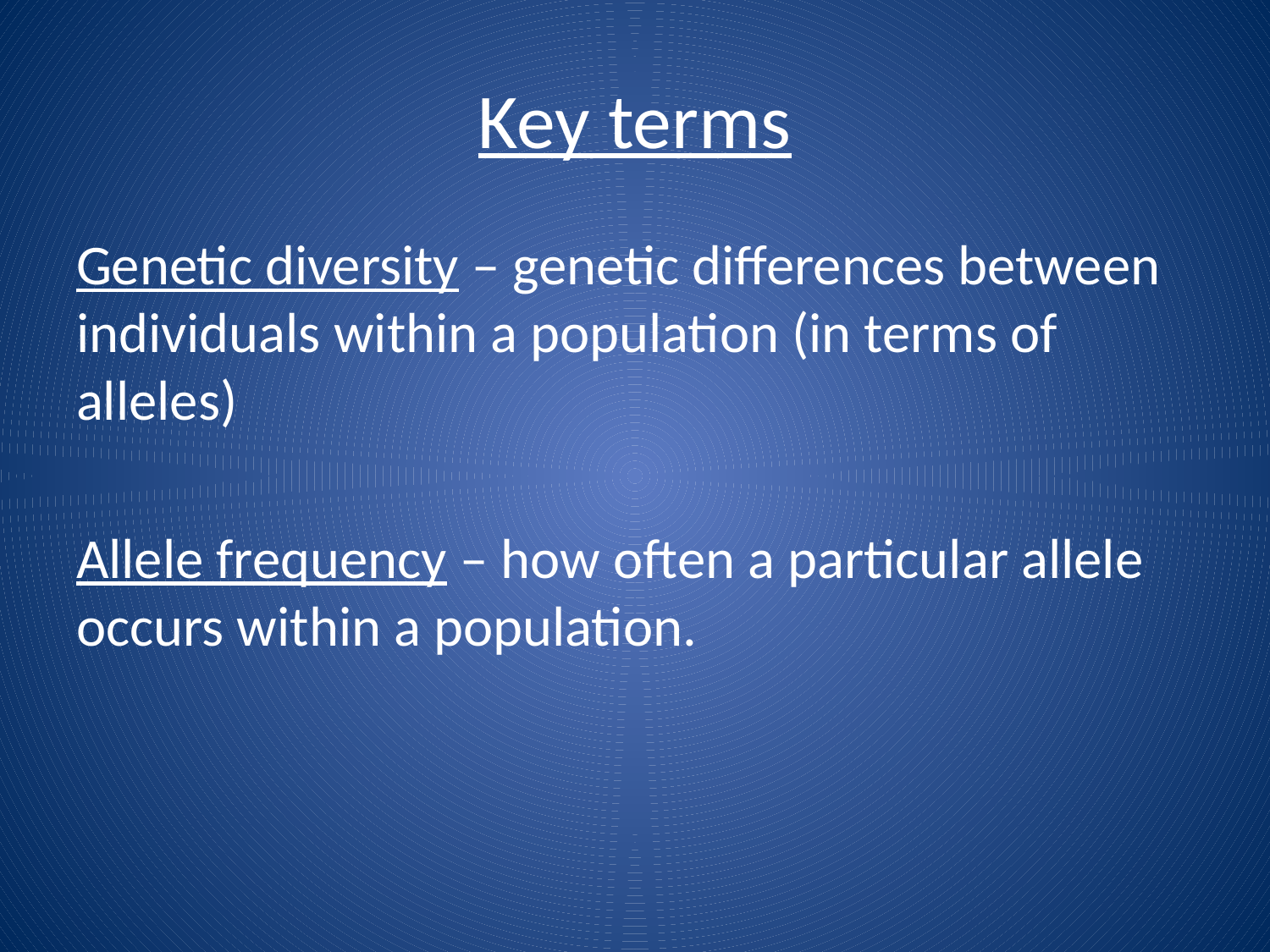

# Key terms
Genetic diversity – genetic differences between individuals within a population (in terms of alleles)

Allele frequency – how often a particular allele occurs within a population.